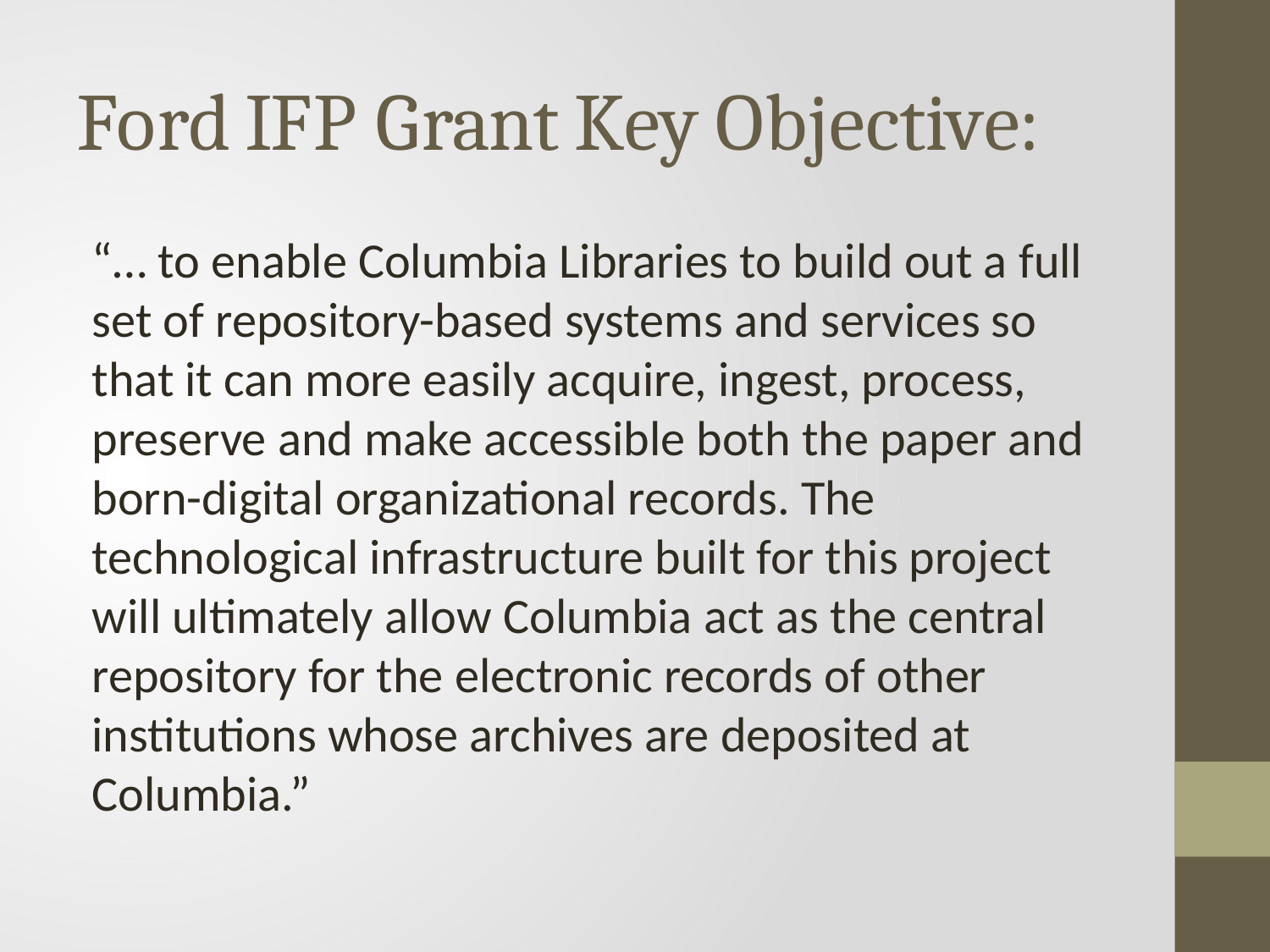

# Ford IFP Grant Key Objective:
“… to enable Columbia Libraries to build out a full set of repository-based systems and services so that it can more easily acquire, ingest, process, preserve and make accessible both the paper and born-digital organizational records. The technological infrastructure built for this project will ultimately allow Columbia act as the central repository for the electronic records of other institutions whose archives are deposited at Columbia.”